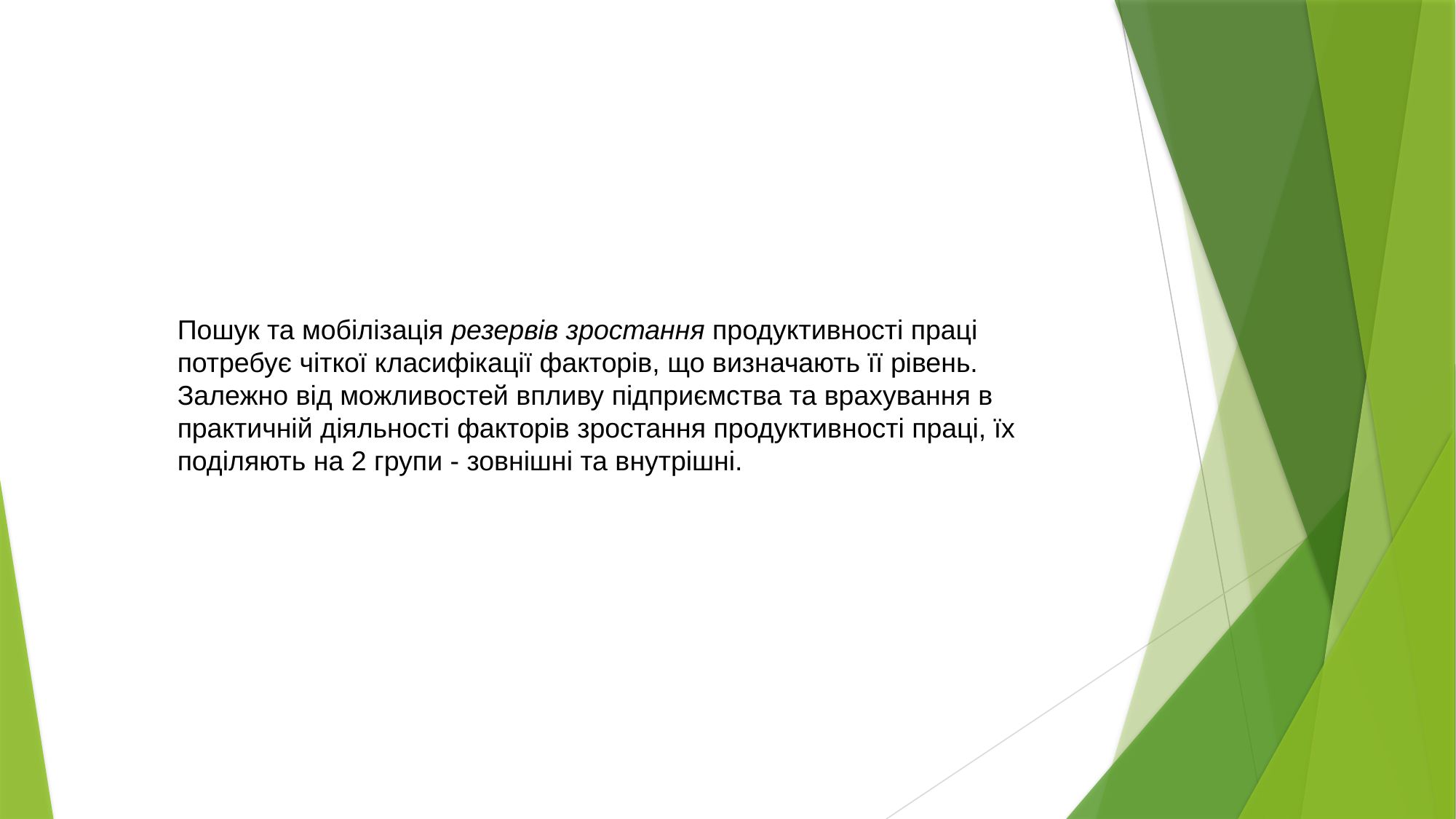

Пошук та мобілізація резервів зростання продуктивності праці
потребує чіткої класифікації факторів, що визначають її рівень.
Залежно від можливостей впливу підприємства та врахування в
практичній діяльності факторів зростання продуктивності праці, їх
поділяють на 2 групи - зовнішні та внутрішні.